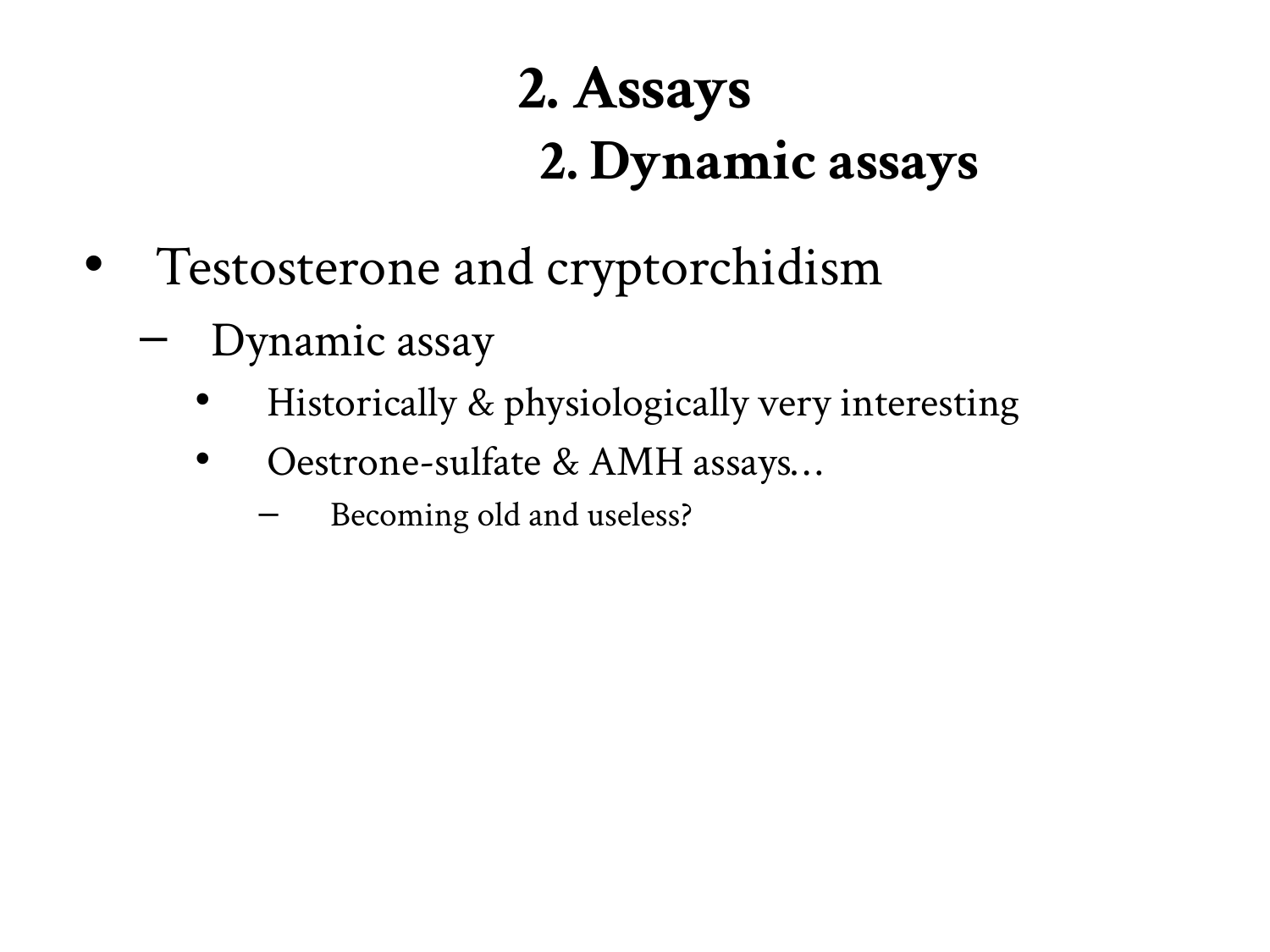

# 2. Assays 2. Dynamic assays
Testosterone and cryptorchidism
Dynamic assay
Historically & physiologically very interesting
Oestrone-sulfate & AMH assays…
Becoming old and useless?